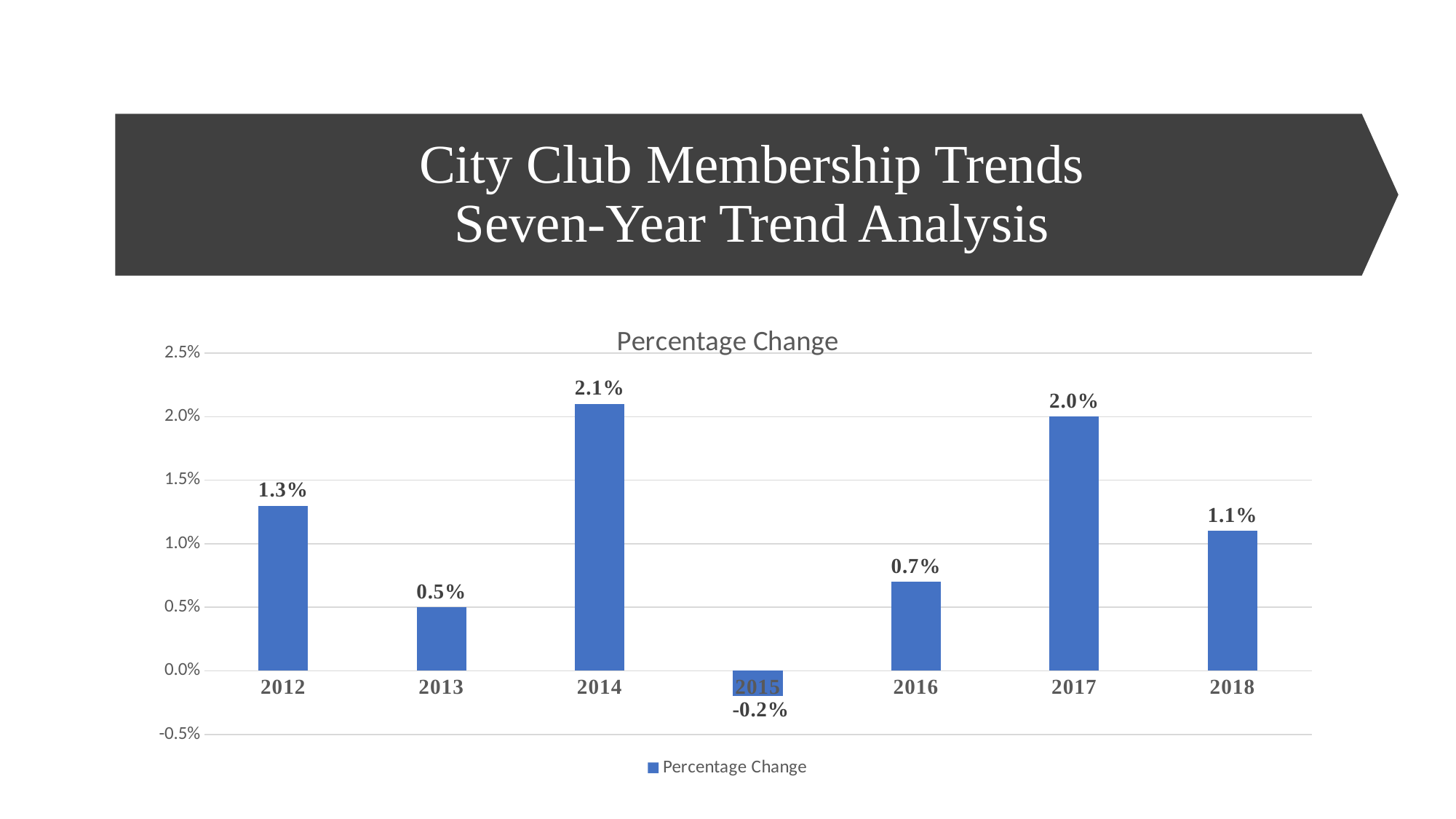

# City Club Membership Trends Seven-Year Trend Analysis

### Chart:

| Category | Percentage Change |
|---|---|
| 2012 | 0.013 |
| 2013 | 0.005 |
| 2014 | 0.021 |
| 2015 | -0.002 |
| 2016 | 0.007 |
| 2017 | 0.02 |
| 2018 | 0.011 |